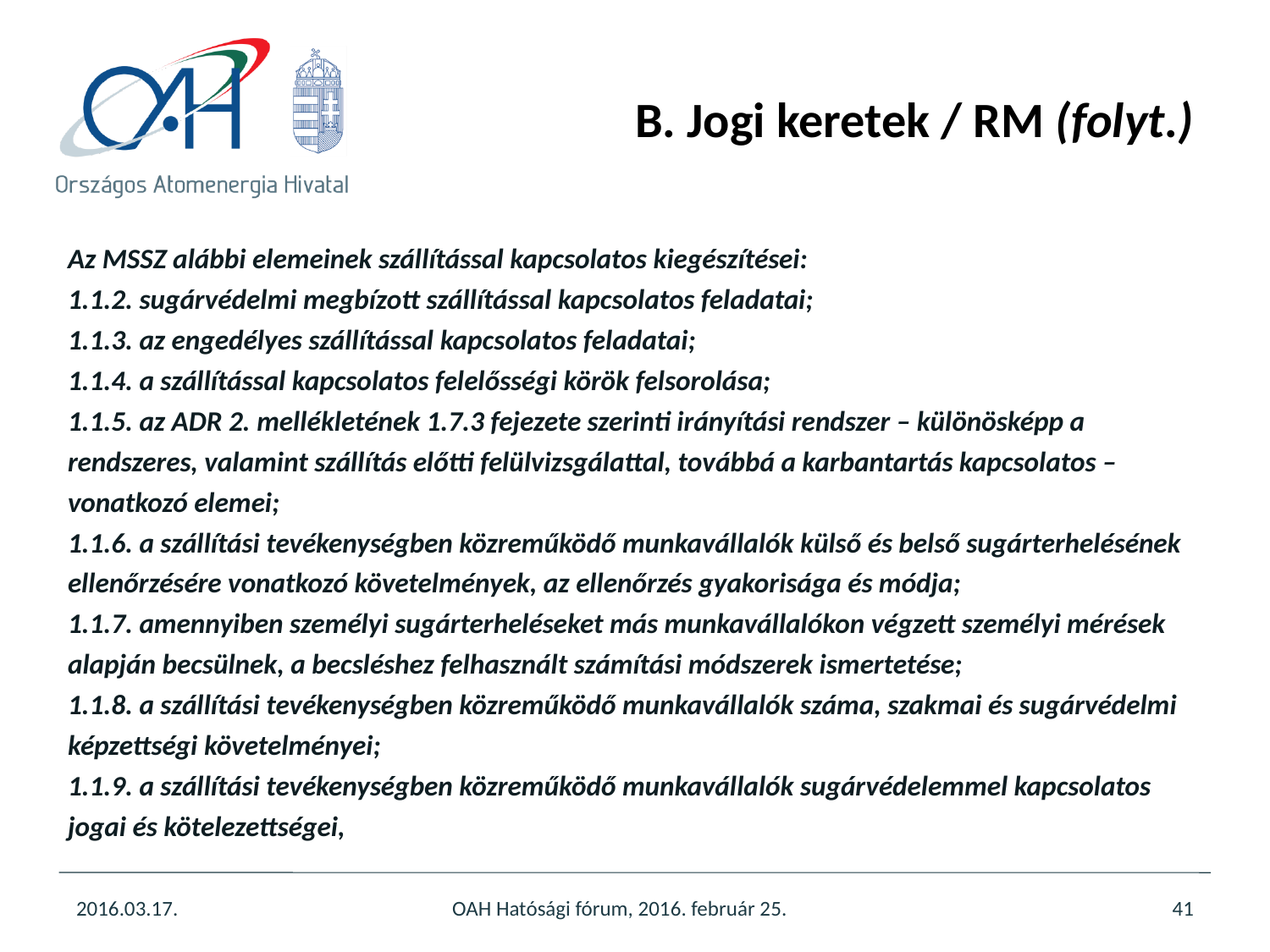

# B. Jogi keretek / RM (folyt.)
Az MSSZ alábbi elemeinek szállítással kapcsolatos kiegészítései:
1.1.2. sugárvédelmi megbízott szállítással kapcsolatos feladatai;
1.1.3. az engedélyes szállítással kapcsolatos feladatai;
1.1.4. a szállítással kapcsolatos felelősségi körök felsorolása;
1.1.5. az ADR 2. mellékletének 1.7.3 fejezete szerinti irányítási rendszer – különösképp a rendszeres, valamint szállítás előtti felülvizsgálattal, továbbá a karbantartás kapcsolatos – vonatkozó elemei;
1.1.6. a szállítási tevékenységben közreműködő munkavállalók külső és belső sugárterhelésének ellenőrzésére vonatkozó követelmények, az ellenőrzés gyakorisága és módja;
1.1.7. amennyiben személyi sugárterheléseket más munkavállalókon végzett személyi mérések alapján becsülnek, a becsléshez felhasznált számítási módszerek ismertetése;
1.1.8. a szállítási tevékenységben közreműködő munkavállalók száma, szakmai és sugárvédelmi képzettségi követelményei;
1.1.9. a szállítási tevékenységben közreműködő munkavállalók sugárvédelemmel kapcsolatos jogai és kötelezettségei,
2016.03.17.
OAH Hatósági fórum, 2016. február 25.
41